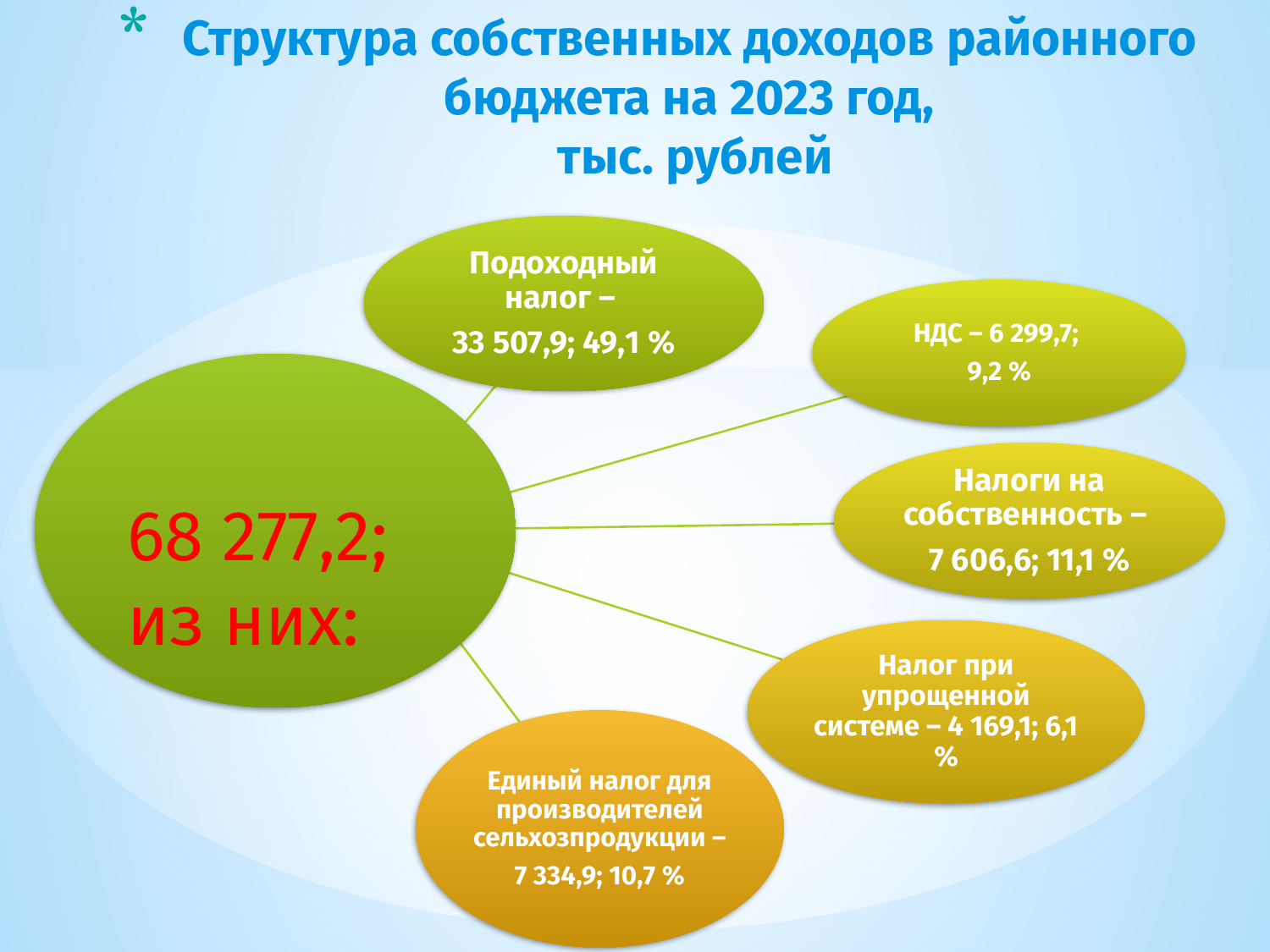

# Структура собственных доходов районного бюджета на 2023 год, тыс. рублей
Подоходный налог –
33 507,9; 49,1 %

НДС – 6 299,7;
9,2 %
Налоги на собственность –
7 606,6; 11,1 %
Налог при упрощенной системе – 4 169,1; 6,1 %
Единый налог для производителей сельхозпродукции –
7 334,9; 10,7 %
68 277,2;
из них: